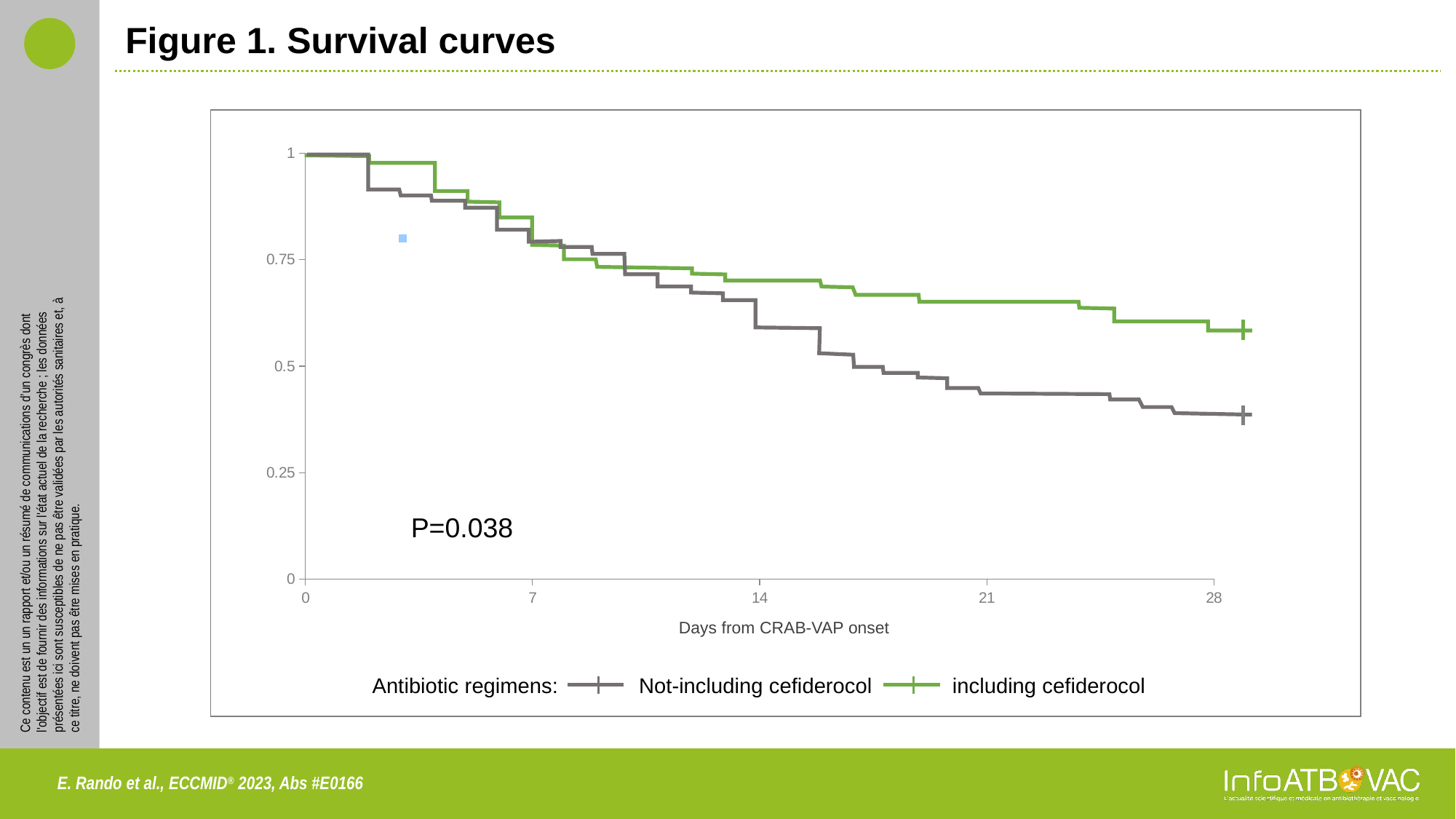

# Figure 1. Survival curves

### Chart

| Category | Valeur Y 1 |
|---|---|

P=0.038
Days from CRAB-VAP onset
Antibiotic regimens:
Not-including cefiderocol
including cefiderocol
E. Rando et al., ECCMID® 2023, Abs #E0166